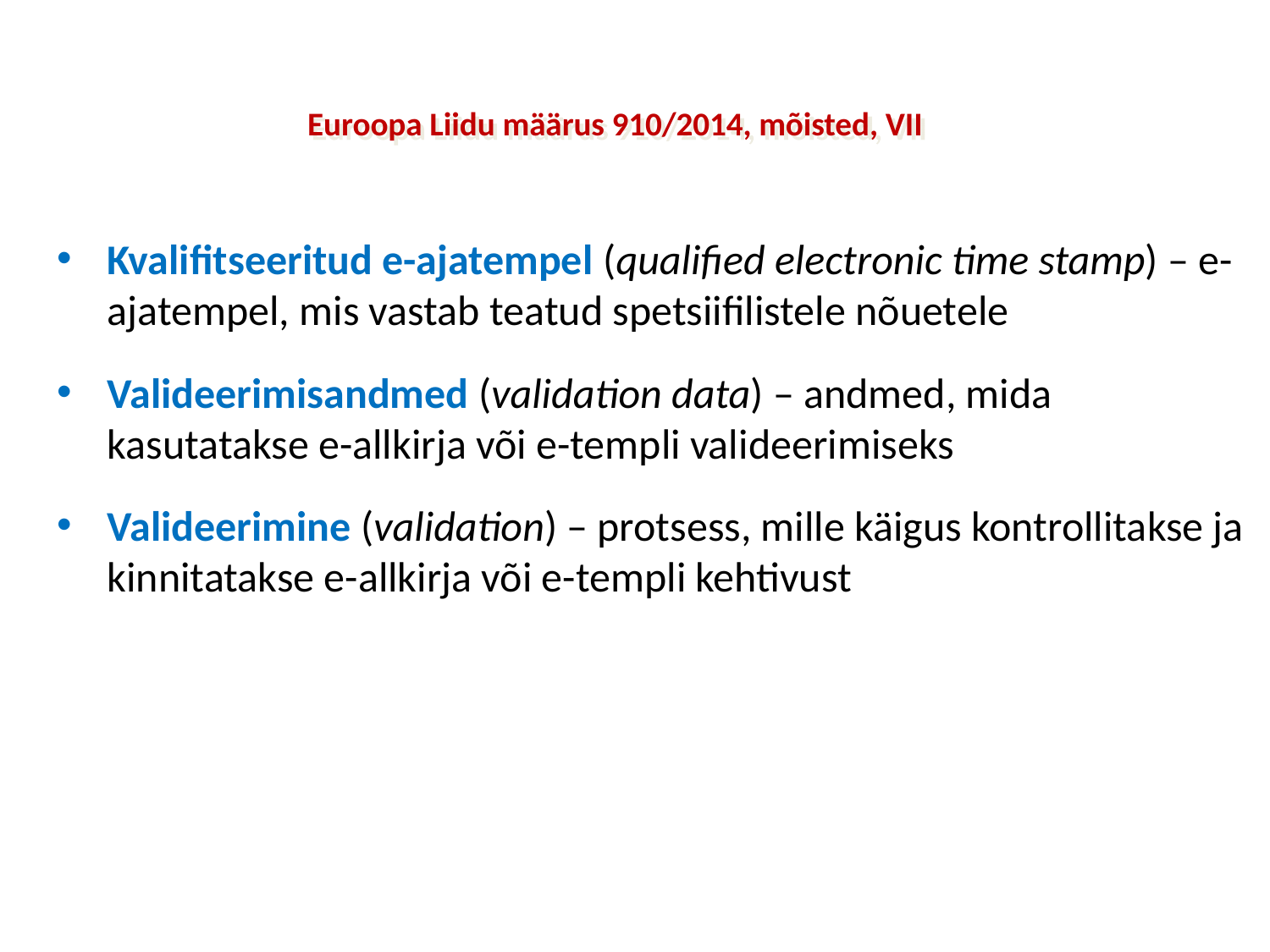

Euroopa Liidu määrus 910/2014, mõisted, VII
Kvalifitseeritud e-ajatempel (qualified electronic time stamp) – e-ajatempel, mis vastab teatud spetsiifilistele nõuetele
Valideerimisandmed (validation data) – andmed, mida kasutatakse e-allkirja või e-templi valideerimiseks
Valideerimine (validation) – protsess, mille käigus kontrollitakse ja kinnitatakse e-allkirja või e-templi kehtivust